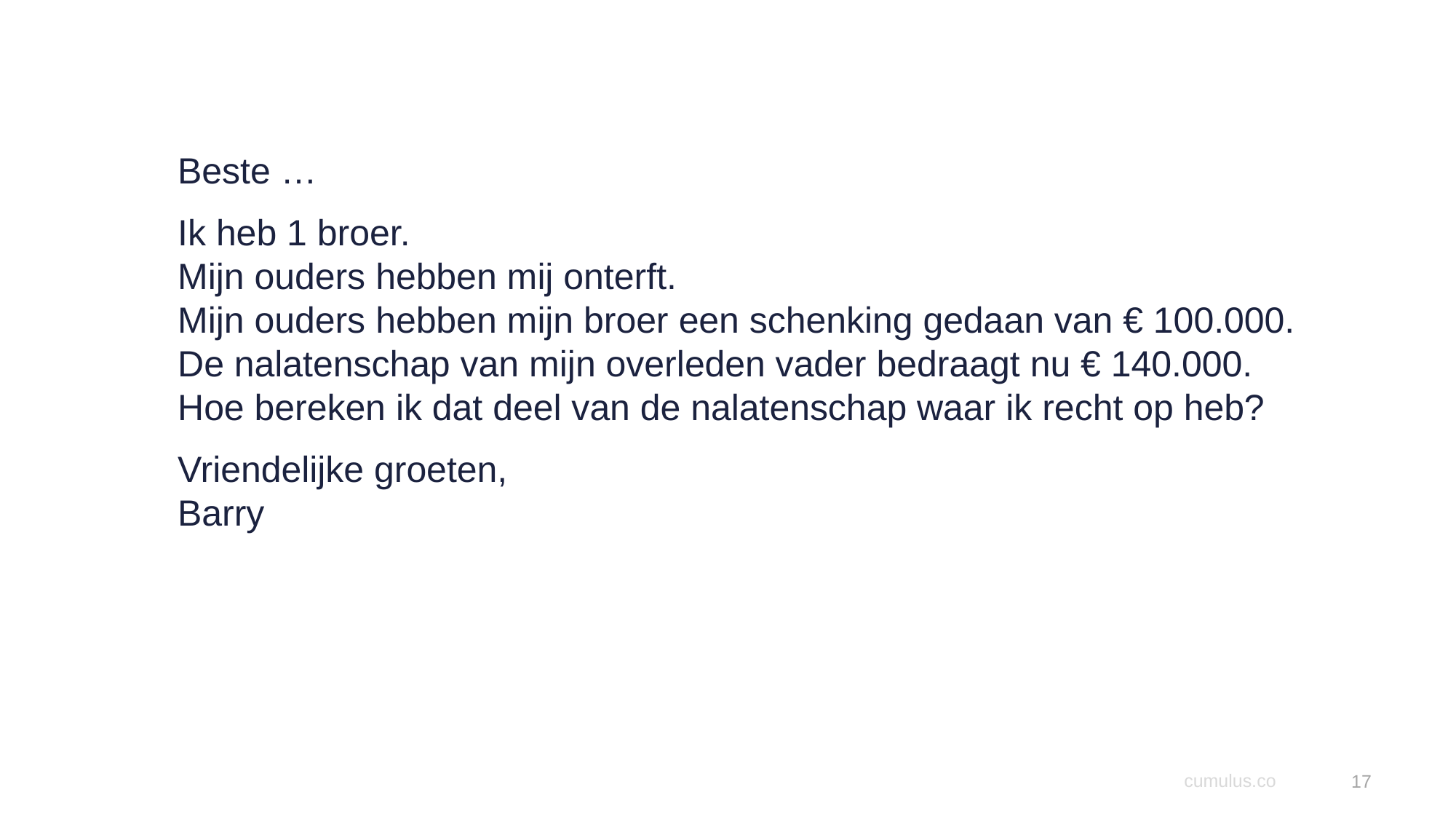

Beste …

Ik heb 1 broer.
Mijn ouders hebben mij onterft.
Mijn ouders hebben mijn broer een schenking gedaan van € 100.000.
De nalatenschap van mijn overleden vader bedraagt nu € 140.000.
Hoe bereken ik dat deel van de nalatenschap waar ik recht op heb?

Vriendelijke groeten,
Barry
17